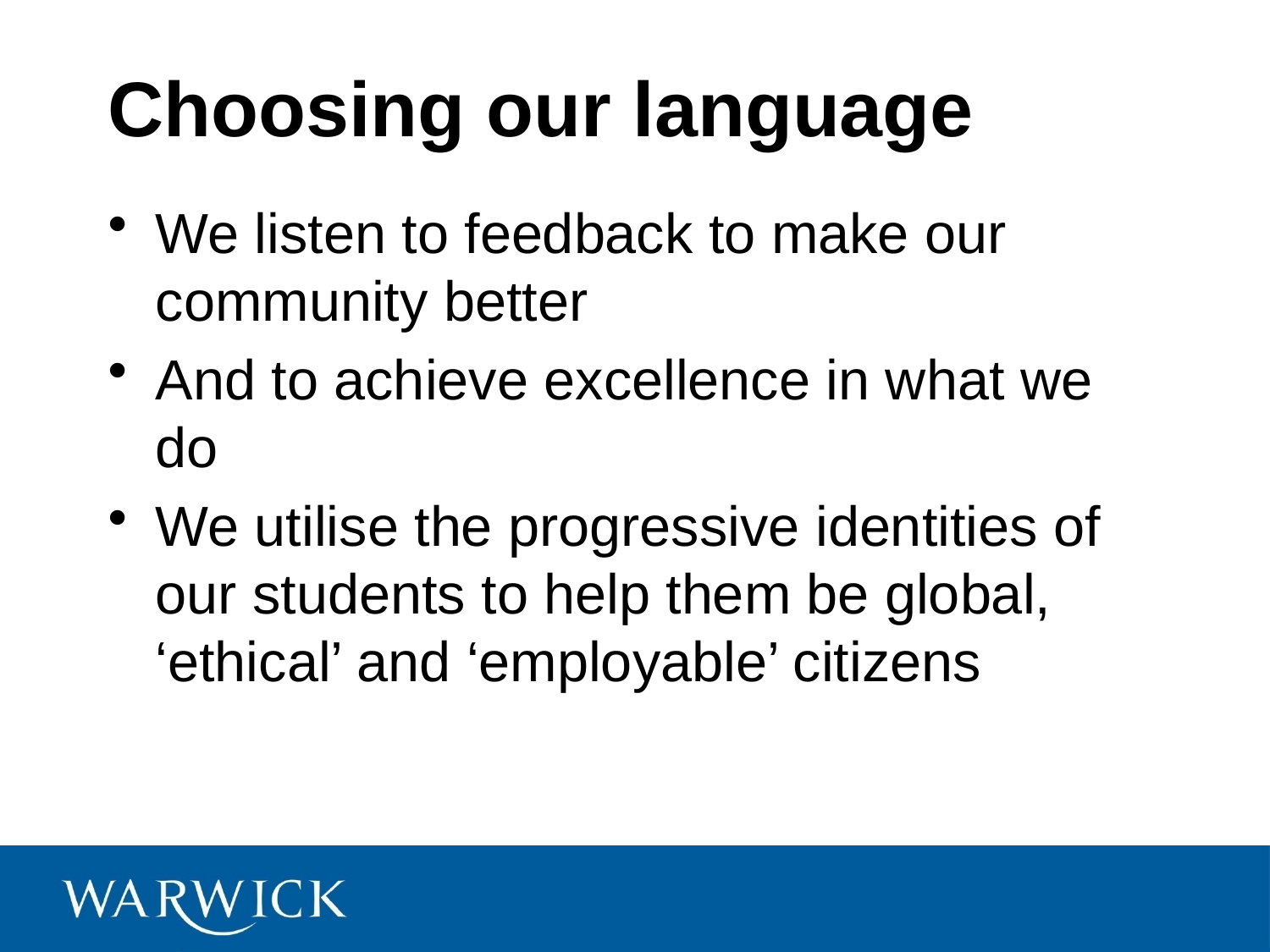

# Choosing our language
We listen to feedback to make our community better
And to achieve excellence in what we do
We utilise the progressive identities of our students to help them be global, ‘ethical’ and ‘employable’ citizens